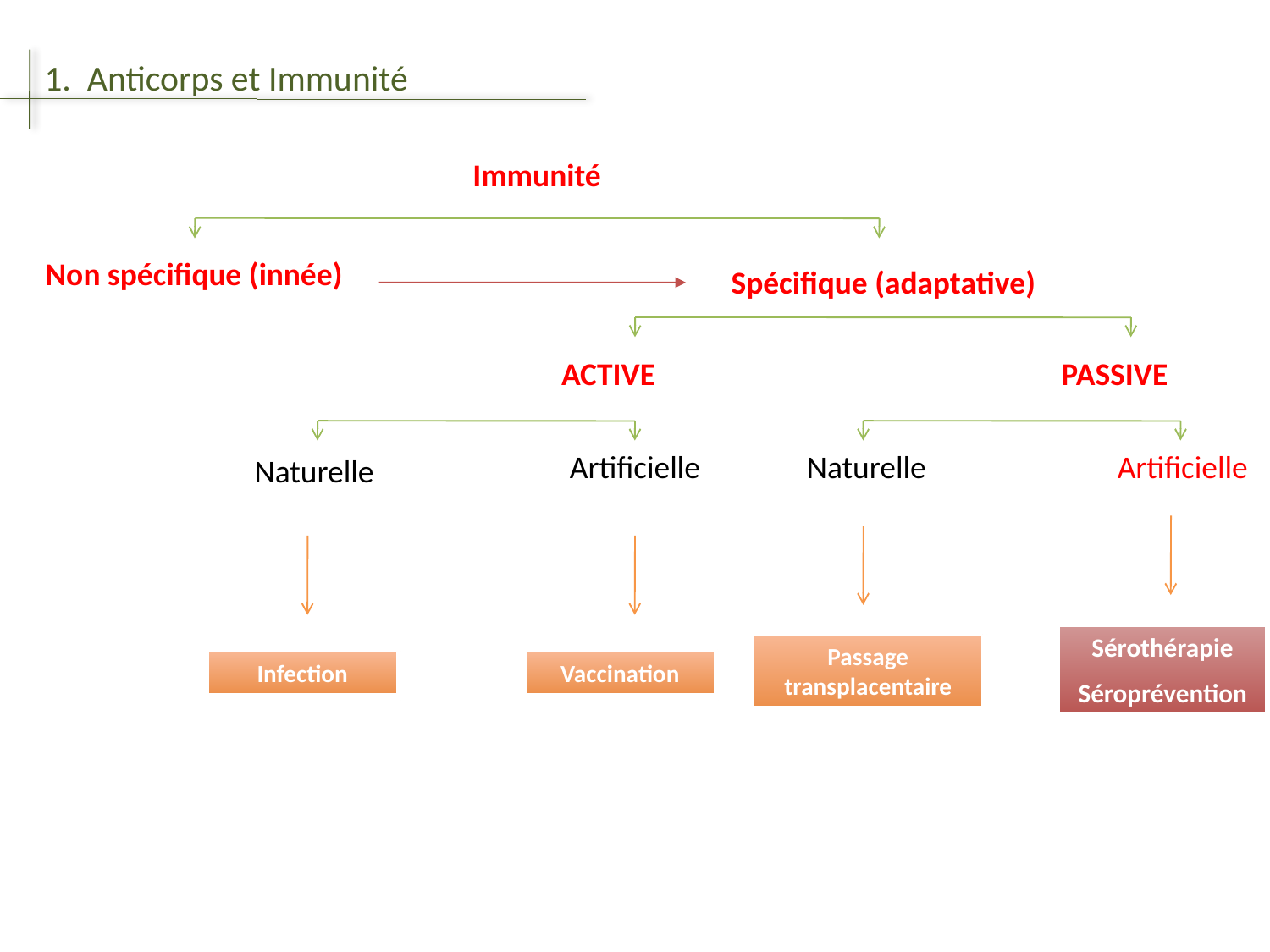

1.  Anticorps et Immunité
Immunité
Non spécifique (innée)
Spécifique (adaptative)

ACTIVE
PASSIVE
Artificielle
Naturelle
Artificielle
Naturelle
Sérothérapie
Séroprévention
Passage transplacentaire
Infection
Vaccination